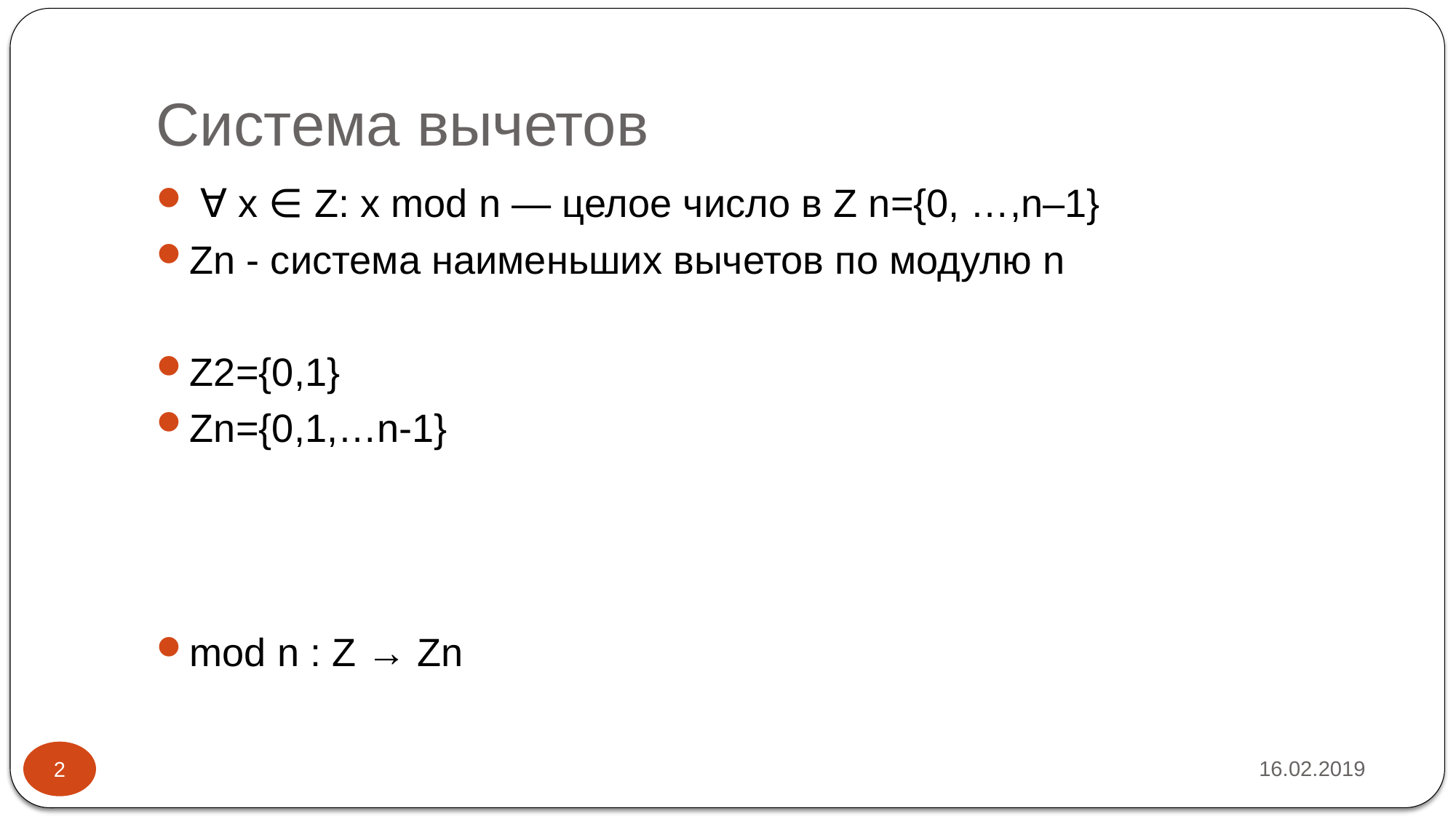

# Система вычетов
 ∀ x ∈ Z: x mod n — целое число в Z n={0, …,n–1}
Zn - система наименьших вычетов по модулю n

Z2={0,1}
Zn={0,1,…n-1}

mod n : Z → Zn

16.02.2019
2